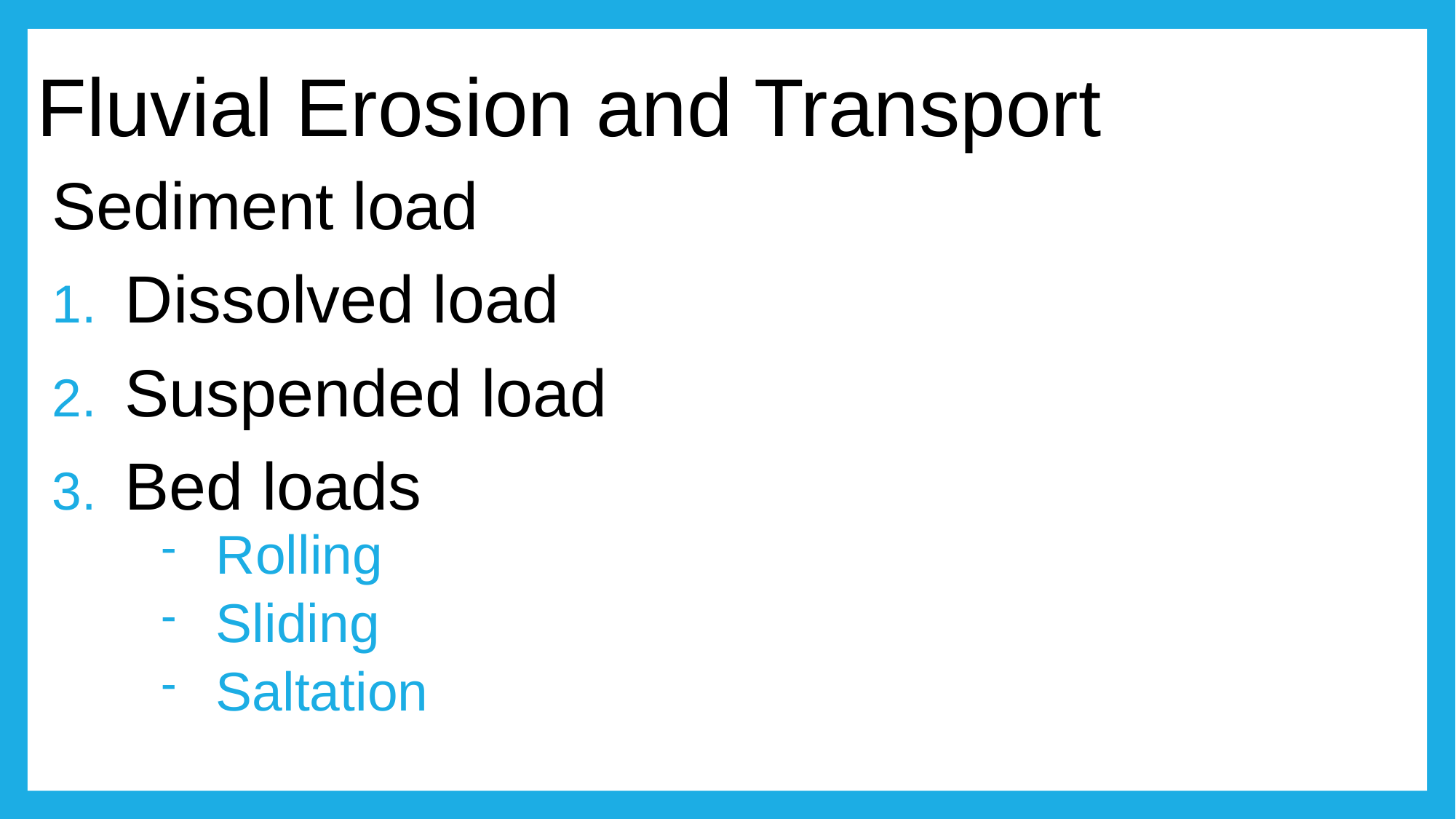

# Fluvial Erosion and Transport
Sediment load
Dissolved load
Suspended load
Bed loads
Rolling
Sliding
Saltation